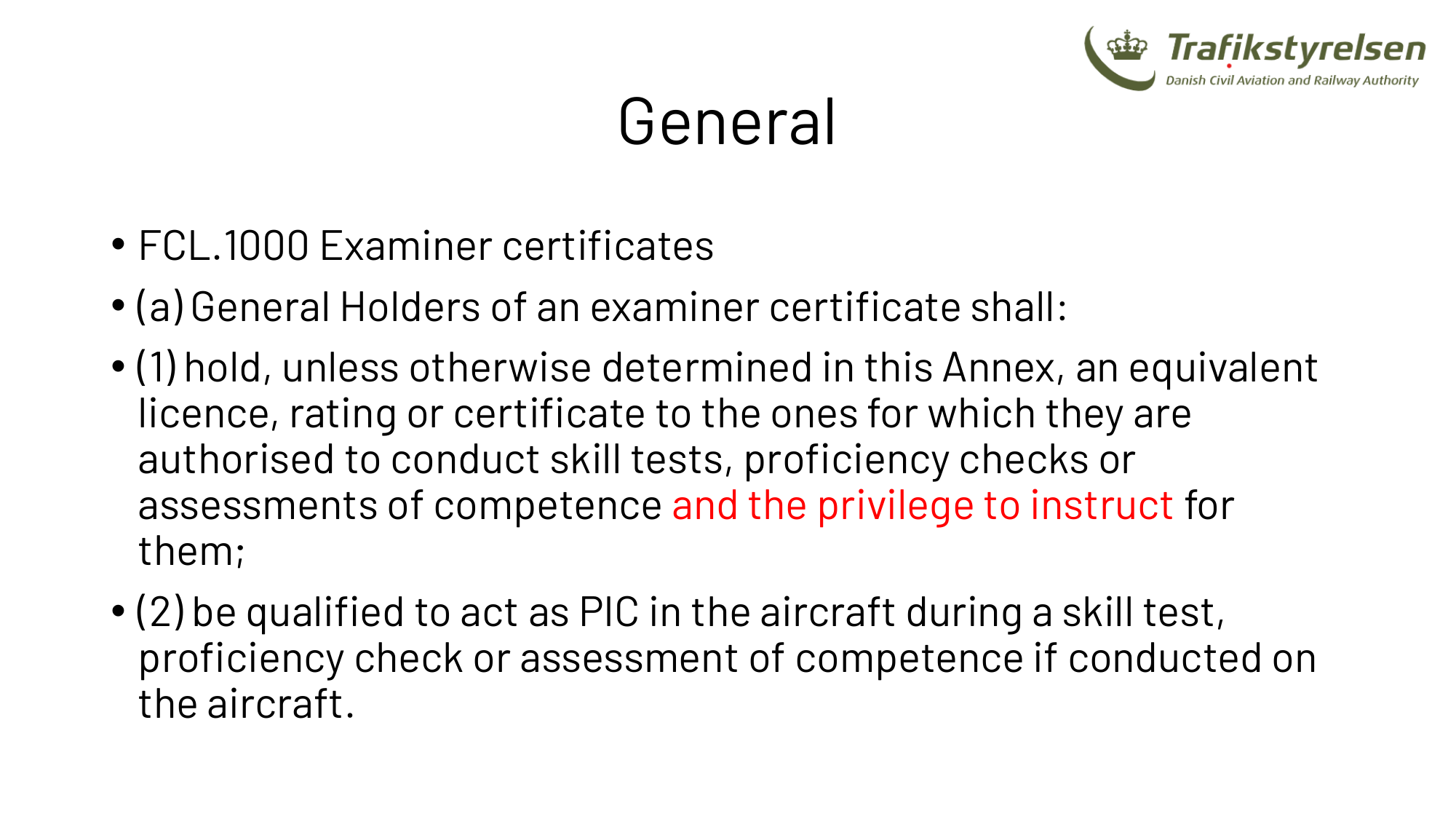

# General
FCL.1000 Examiner certificates
(a) General Holders of an examiner certificate shall:
(1) hold, unless otherwise determined in this Annex, an equivalent licence, rating or certificate to the ones for which they are authorised to conduct skill tests, proficiency checks or assessments of competence and the privilege to instruct for them;
(2) be qualified to act as PIC in the aircraft during a skill test, proficiency check or assessment of competence if conducted on the aircraft.